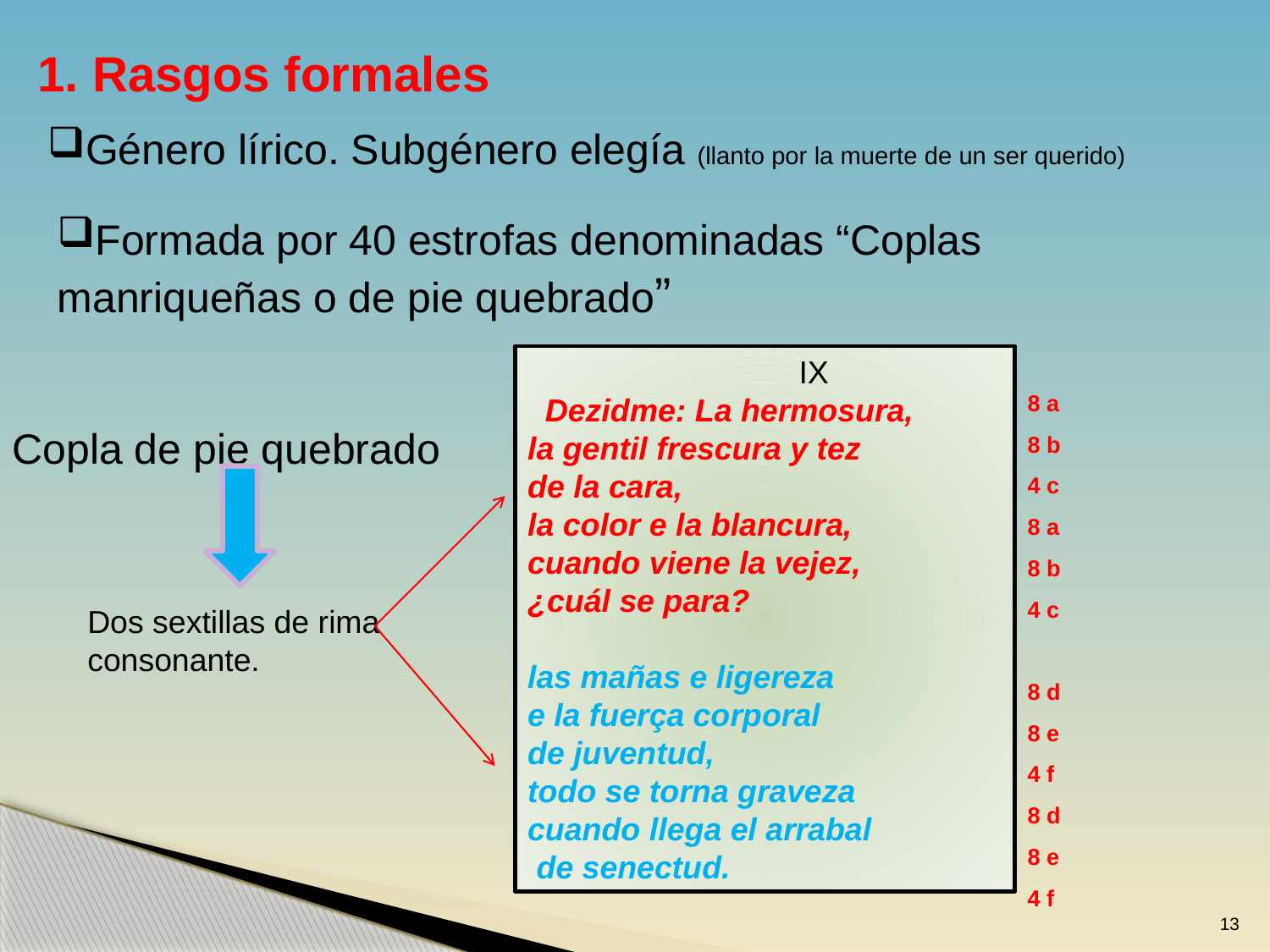

1. Rasgos formales
Género lírico. Subgénero elegía (llanto por la muerte de un ser querido)
Formada por 40 estrofas denominadas “Coplas manriqueñas o de pie quebrado”
            IX
  Dezidme: La hermosura,
la gentil frescura y tez
de la cara,
la color e la blancura,
cuando viene la vejez,
¿cuál se para?
las mañas e ligereza
e la fuerça corporal
de juventud,
todo se torna graveza
cuando llega el arrabal
 de senectud.
8 a
8 b
4 c
8 a
8 b
4 c

8 d
8 e
4 f
8 d
8 e
4 f

Copla de pie quebrado

Dos sextillas de rima consonante.
13